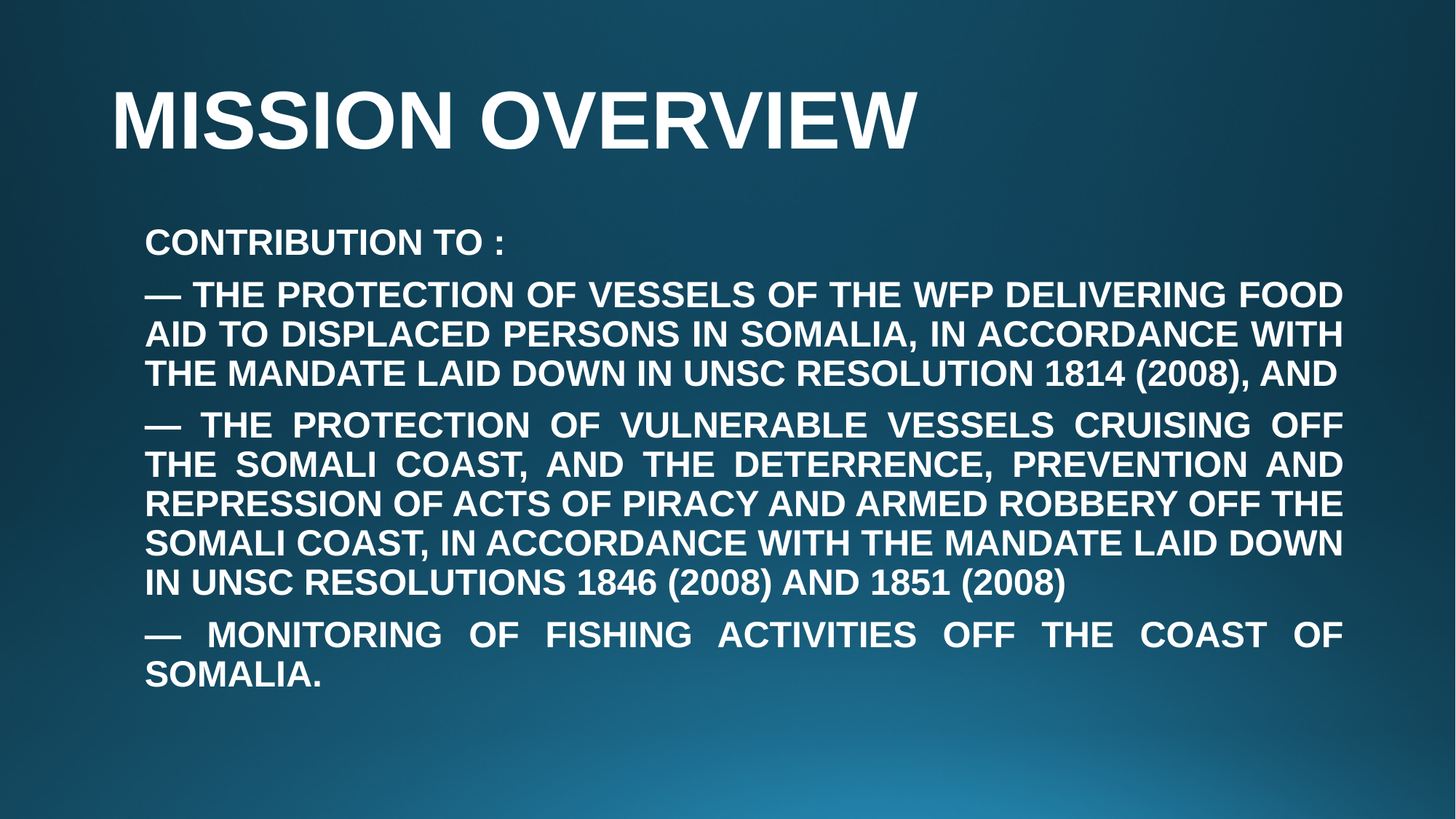

# MISSION OVERVIEW
CONTRIBUTION TO :
— THE PROTECTION OF VESSELS OF THE WFP DELIVERING FOOD AID TO DISPLACED PERSONS IN SOMALIA, IN ACCORDANCE WITH THE MANDATE LAID DOWN IN UNSC RESOLUTION 1814 (2008), AND
— THE PROTECTION OF VULNERABLE VESSELS CRUISING OFF THE SOMALI COAST, AND THE DETERRENCE, PREVENTION AND REPRESSION OF ACTS OF PIRACY AND ARMED ROBBERY OFF THE SOMALI COAST, IN ACCORDANCE WITH THE MANDATE LAID DOWN IN UNSC RESOLUTIONS 1846 (2008) AND 1851 (2008)
— MONITORING OF FISHING ACTIVITIES OFF THE COAST OF SOMALIA.